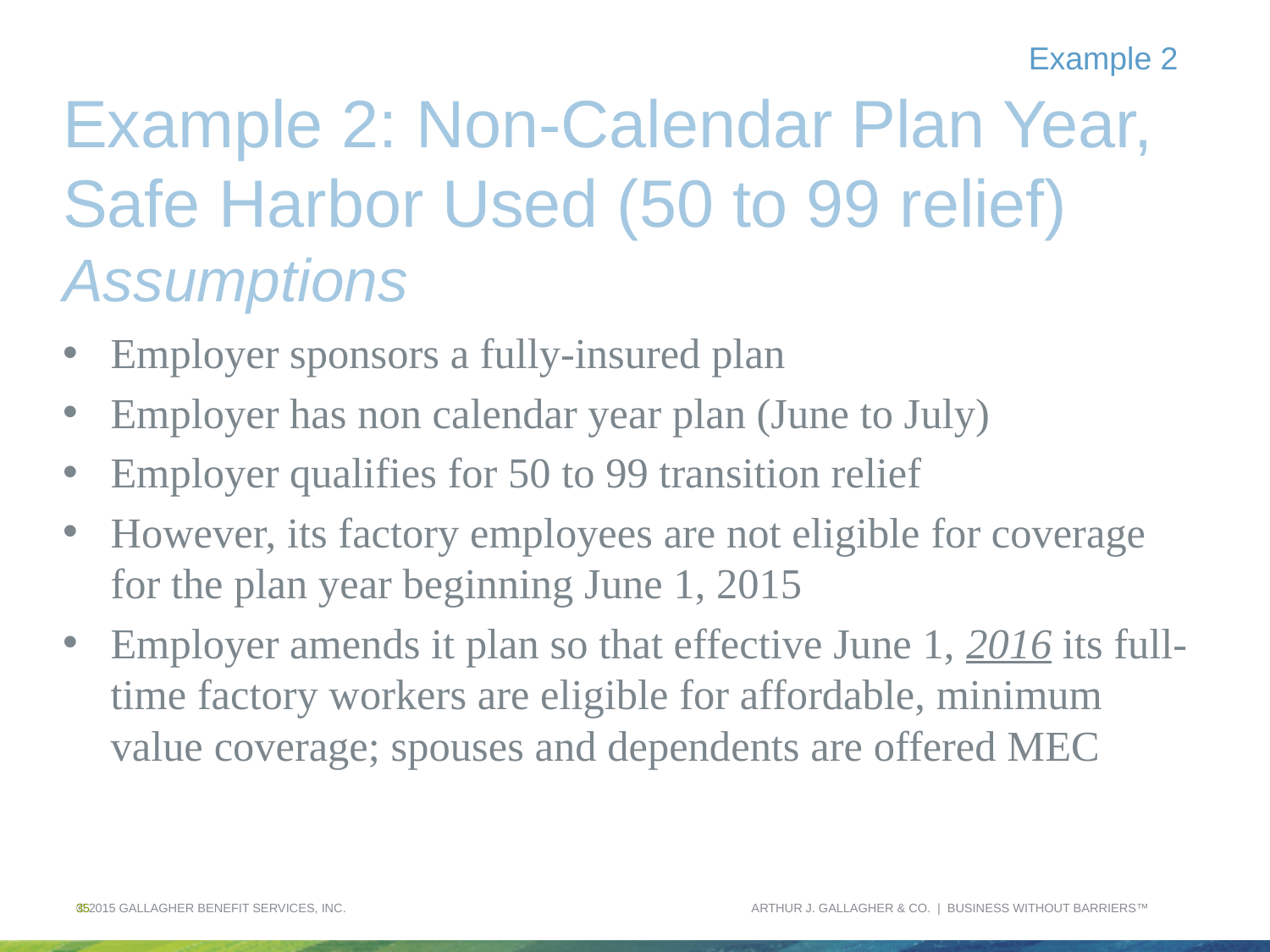

Example 2
# Example 2: Non-Calendar Plan Year, Safe Harbor Used (50 to 99 relief) Assumptions
Employer sponsors a fully-insured plan
Employer has non calendar year plan (June to July)
Employer qualifies for 50 to 99 transition relief
However, its factory employees are not eligible for coverage for the plan year beginning June 1, 2015
Employer amends it plan so that effective June 1, 2016 its full-time factory workers are eligible for affordable, minimum value coverage; spouses and dependents are offered MEC

© 2015 GALLAGHER BENEFIT SERVICES, INC.
35